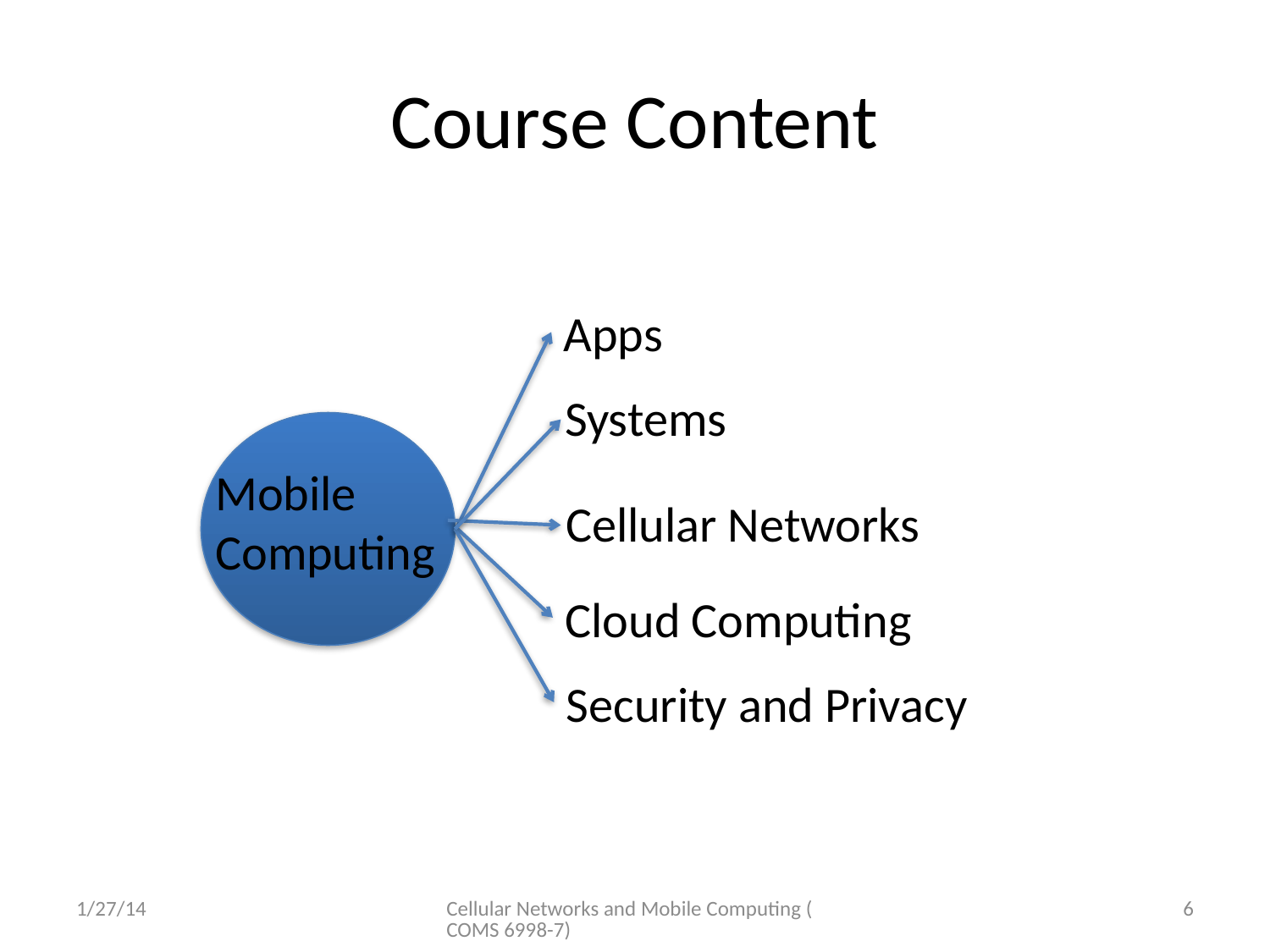

# Course Content
Apps
Systems

Mobile
Computing
Cellular Networks
Cloud Computing
Security and Privacy
1/27/14
Cellular Networks and Mobile Computing (COMS 6998-7)
6